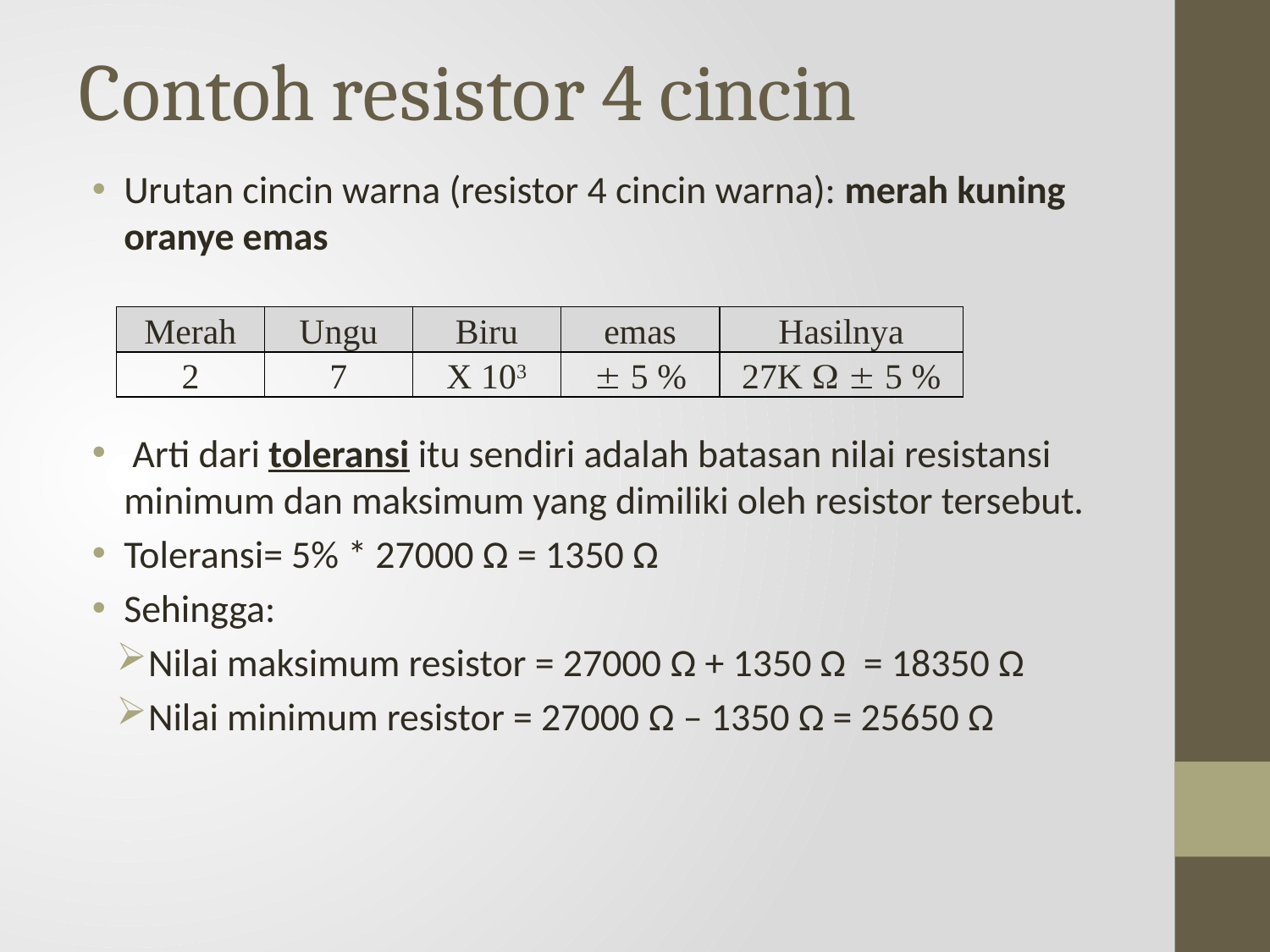

# Contoh resistor 4 cincin
Urutan cincin warna (resistor 4 cincin warna): merah kuning oranye emas

 Arti dari toleransi itu sendiri adalah batasan nilai resistansi minimum dan maksimum yang dimiliki oleh resistor tersebut.
Toleransi= 5% * 27000 Ω = 1350 Ω
Sehingga:
Nilai maksimum resistor = 27000 Ω + 1350 Ω  = 18350 Ω
Nilai minimum resistor = 27000 Ω – 1350 Ω = 25650 Ω
| Merah | Ungu | Biru | emas | Hasilnya |
| --- | --- | --- | --- | --- |
| 2 | 7 | X 103 | ± 5 % | 27K Ω ± 5 % |